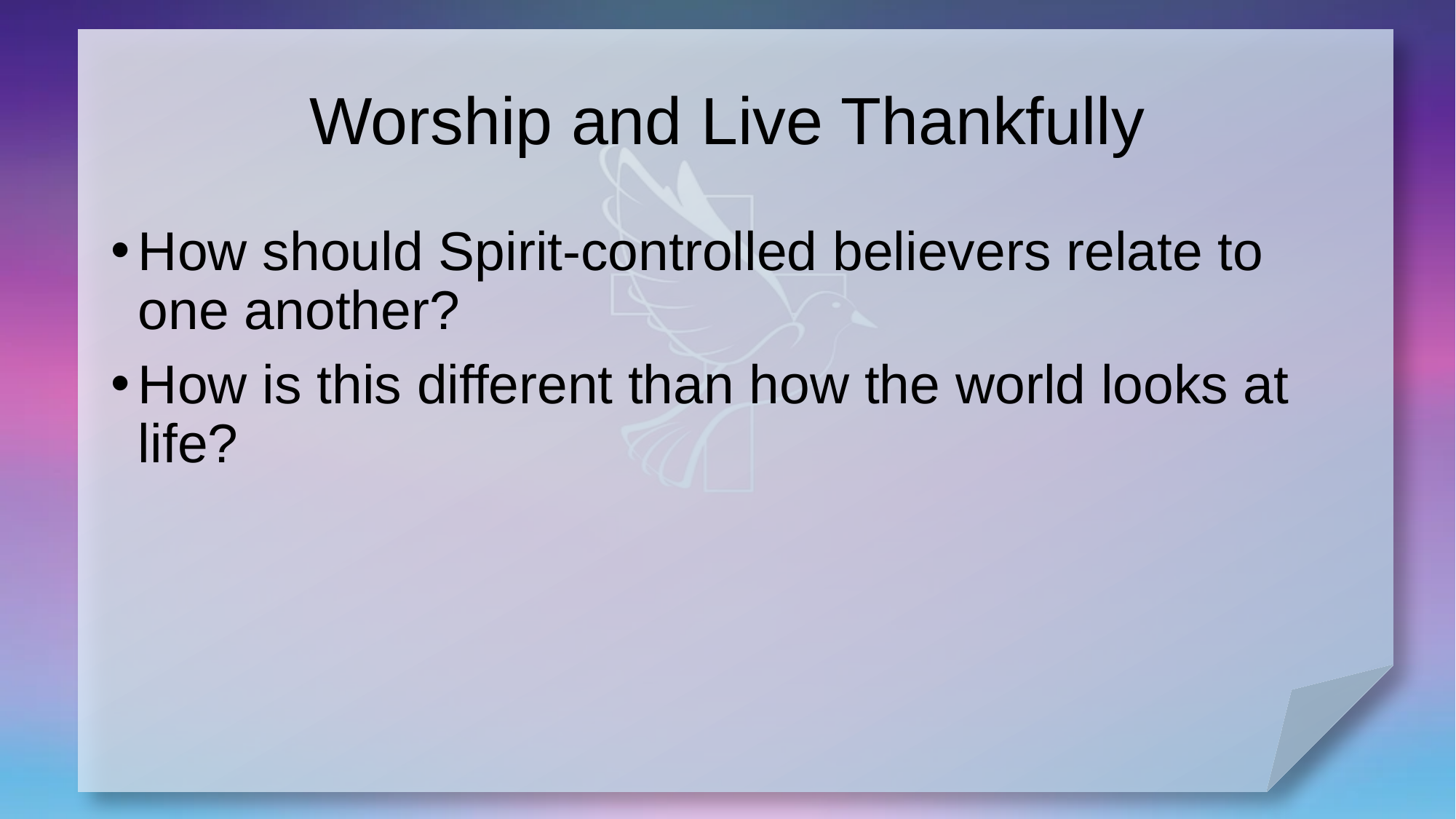

# Worship and Live Thankfully
How should Spirit-controlled believers relate to one another?
How is this different than how the world looks at life?